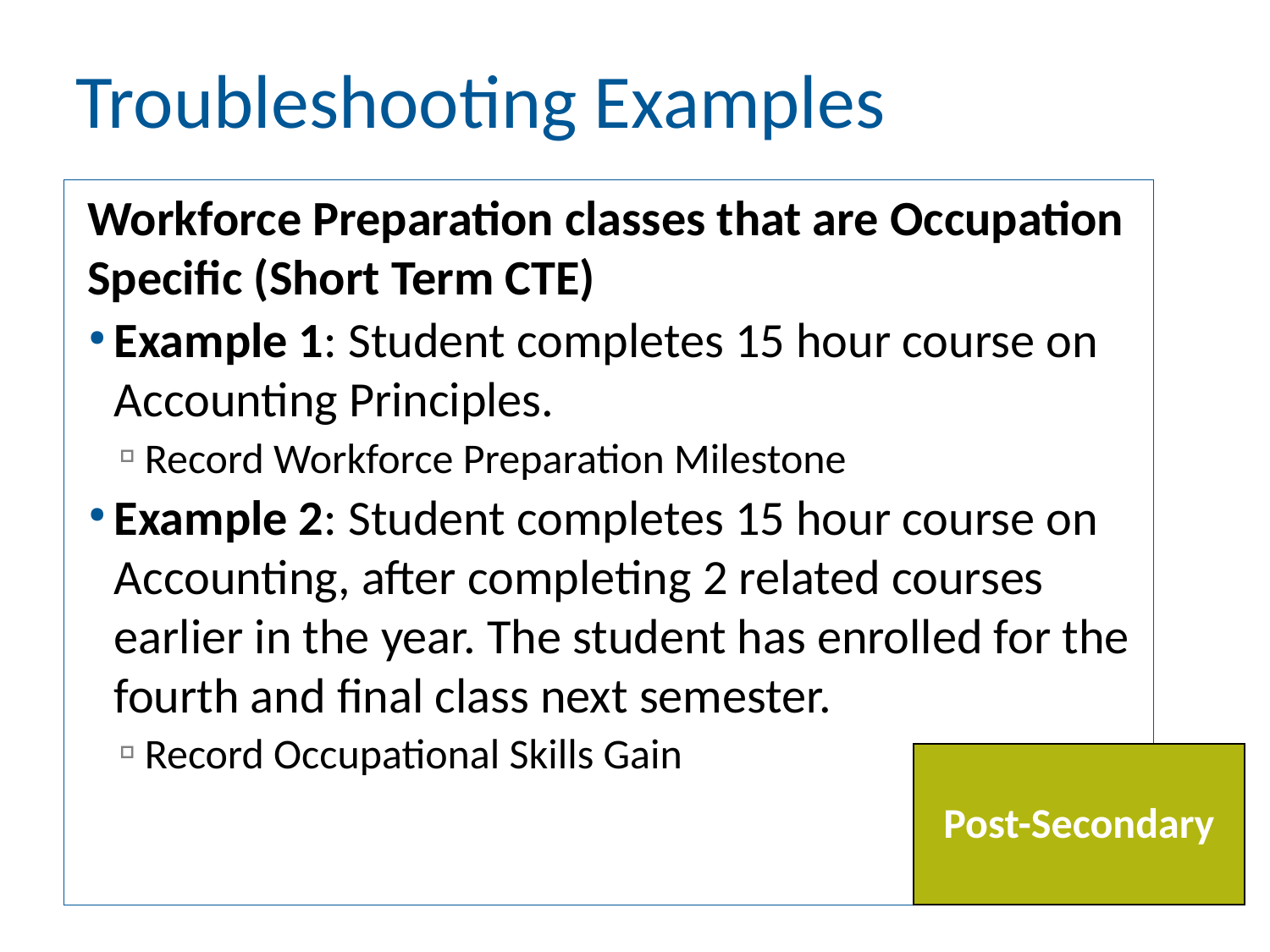

# Troubleshooting Examples
Workforce Preparation classes that are Occupation Specific (Short Term CTE)
Example 1: Student completes 15 hour course on Accounting Principles.
Record Workforce Preparation Milestone
Example 2: Student completes 15 hour course on Accounting, after completing 2 related courses earlier in the year. The student has enrolled for the fourth and final class next semester.
Record Occupational Skills Gain

Post-Secondary